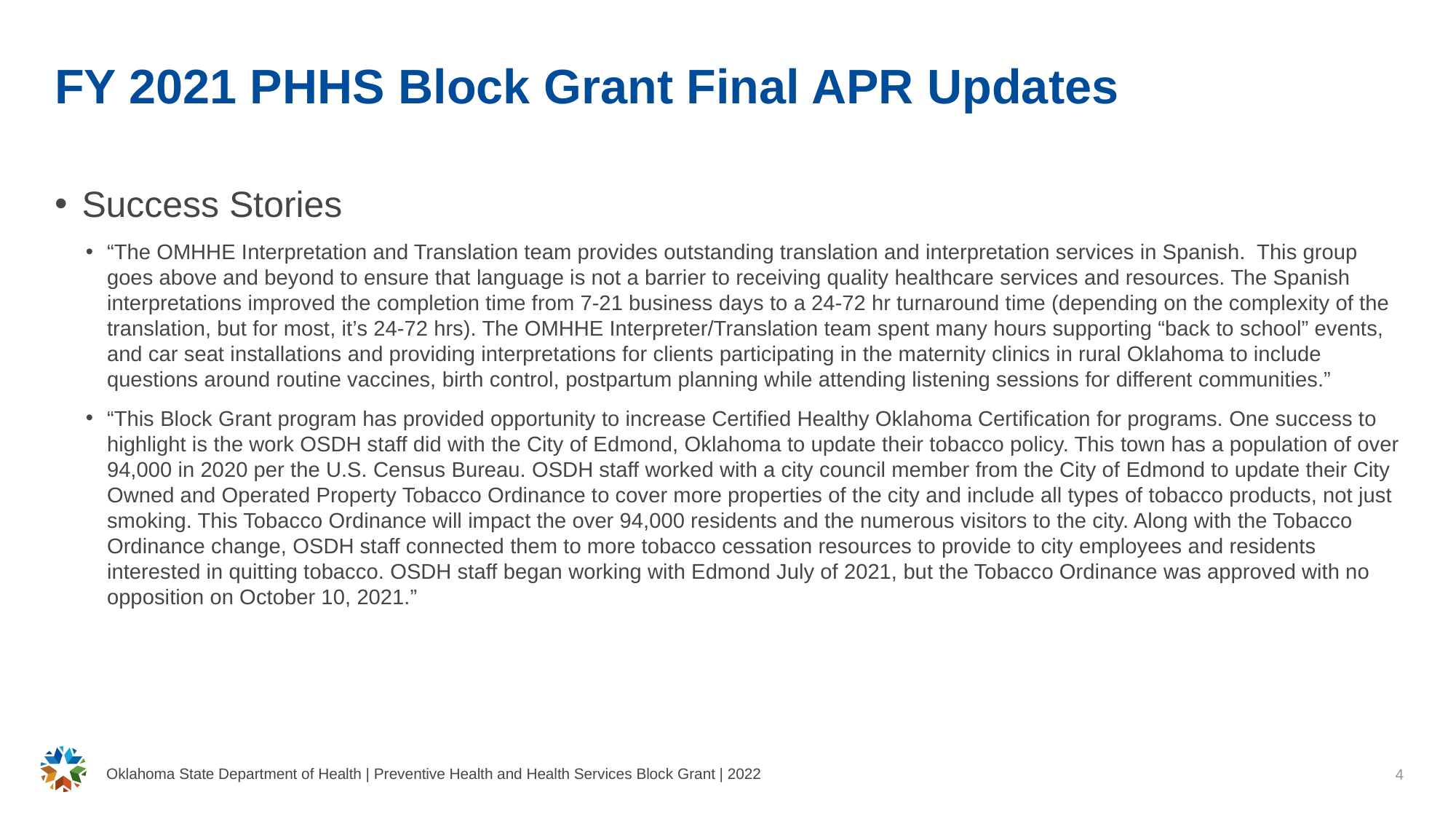

# FY 2021 PHHS Block Grant Final APR Updates
Success Stories
“The OMHHE Interpretation and Translation team provides outstanding translation and interpretation services in Spanish.  This group goes above and beyond to ensure that language is not a barrier to receiving quality healthcare services and resources. The Spanish interpretations improved the completion time from 7-21 business days to a 24-72 hr turnaround time (depending on the complexity of the translation, but for most, it’s 24-72 hrs). The OMHHE Interpreter/Translation team spent many hours supporting “back to school” events, and car seat installations and providing interpretations for clients participating in the maternity clinics in rural Oklahoma to include questions around routine vaccines, birth control, postpartum planning while attending listening sessions for different communities.”
“This Block Grant program has provided opportunity to increase Certified Healthy Oklahoma Certification for programs. One success to highlight is the work OSDH staff did with the City of Edmond, Oklahoma to update their tobacco policy. This town has a population of over 94,000 in 2020 per the U.S. Census Bureau. OSDH staff worked with a city council member from the City of Edmond to update their City Owned and Operated Property Tobacco Ordinance to cover more properties of the city and include all types of tobacco products, not just smoking. This Tobacco Ordinance will impact the over 94,000 residents and the numerous visitors to the city. Along with the Tobacco Ordinance change, OSDH staff connected them to more tobacco cessation resources to provide to city employees and residents interested in quitting tobacco. OSDH staff began working with Edmond July of 2021, but the Tobacco Ordinance was approved with no opposition on October 10, 2021.”

Oklahoma State Department of Health | Preventive Health and Health Services Block Grant | 2022
4